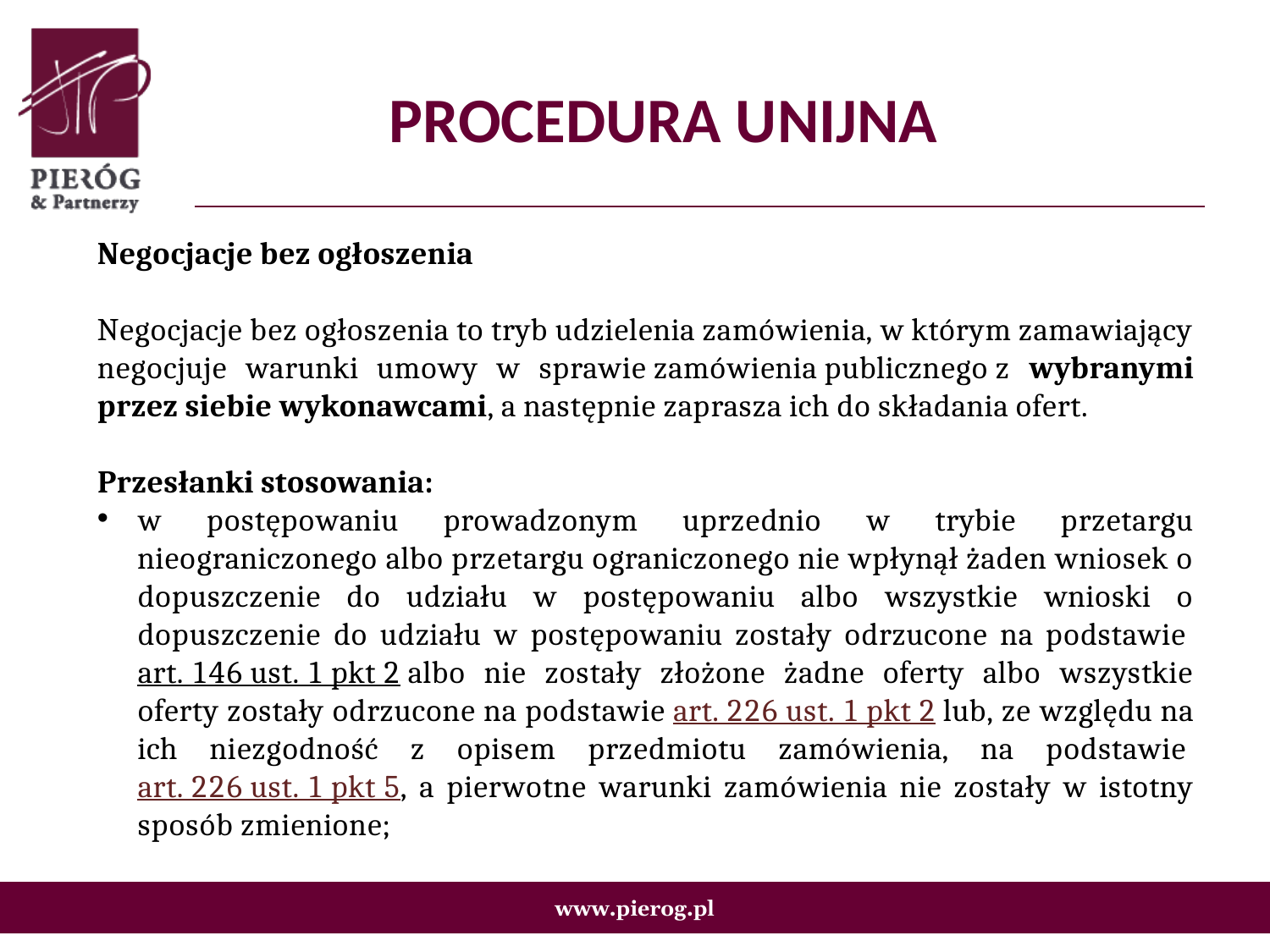

# PROCEDURA UNIJNA
Negocjacje bez ogłoszenia

Negocjacje bez ogłoszenia to tryb udzielenia zamówienia, w którym zamawiający negocjuje warunki umowy w sprawie zamówienia publicznego z wybranymi przez siebie wykonawcami, a następnie zaprasza ich do składania ofert.

Przesłanki stosowania:
w postępowaniu prowadzonym uprzednio w trybie przetargu nieograniczonego albo przetargu ograniczonego nie wpłynął żaden wniosek o dopuszczenie do udziału w postępowaniu albo wszystkie wnioski o dopuszczenie do udziału w postępowaniu zostały odrzucone na podstawie art. 146 ust. 1 pkt 2 albo nie zostały złożone żadne oferty albo wszystkie oferty zostały odrzucone na podstawie art. 226 ust. 1 pkt 2 lub, ze względu na ich niezgodność z opisem przedmiotu zamówienia, na podstawie art. 226 ust. 1 pkt 5, a pierwotne warunki zamówienia nie zostały w istotny sposób zmienione;